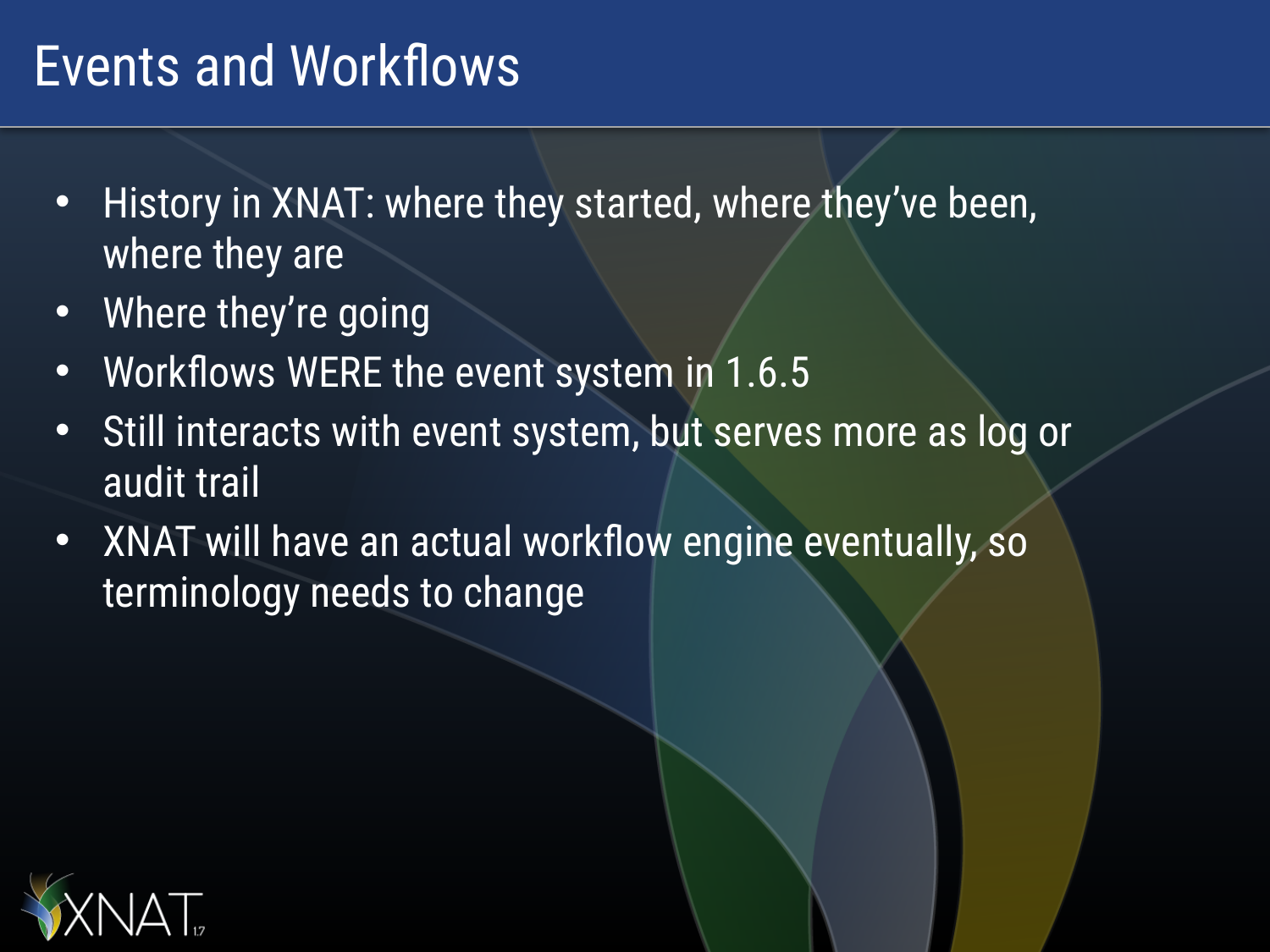

# Events and Workflows
History in XNAT: where they started, where they’ve been, where they are
Where they’re going
Workflows WERE the event system in 1.6.5
Still interacts with event system, but serves more as log or audit trail
XNAT will have an actual workflow engine eventually, so terminology needs to change